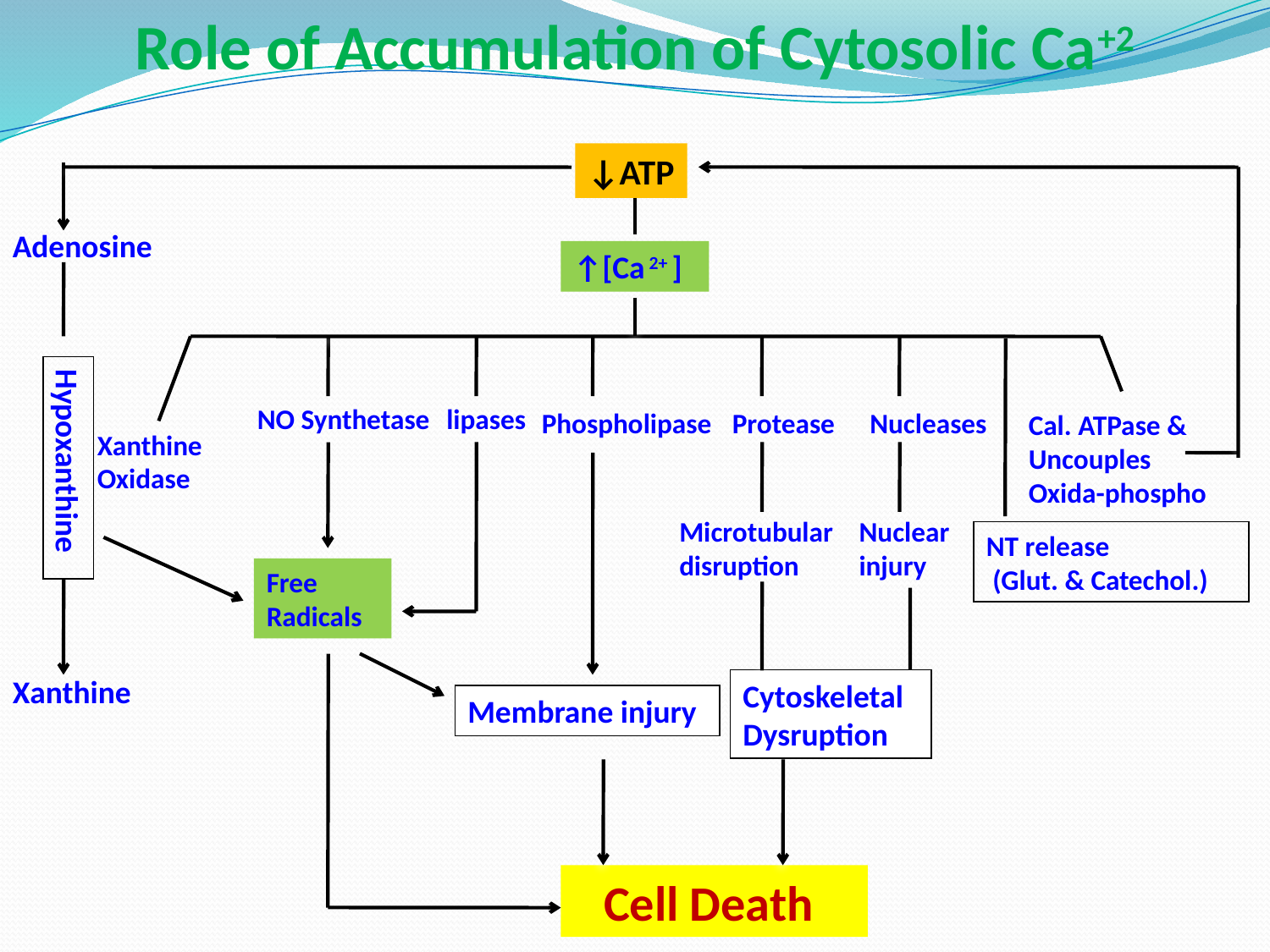

Role of Accumulation of Cytosolic Ca+2
↓ATP
Adenosine
↑[Ca 2+ ]
NO Synthetase
lipases
Phospholipase
Protease
Nucleases
Cal. ATPase &
Uncouples
Oxida-phospho
Xanthine Oxidase
Hypoxanthine
Microtubular disruption
Nuclear
injury
NT release
 (Glut. & Catechol.)
Free Radicals
Xanthine
Cytoskeletal Dysruption
Membrane injury
Cell Death